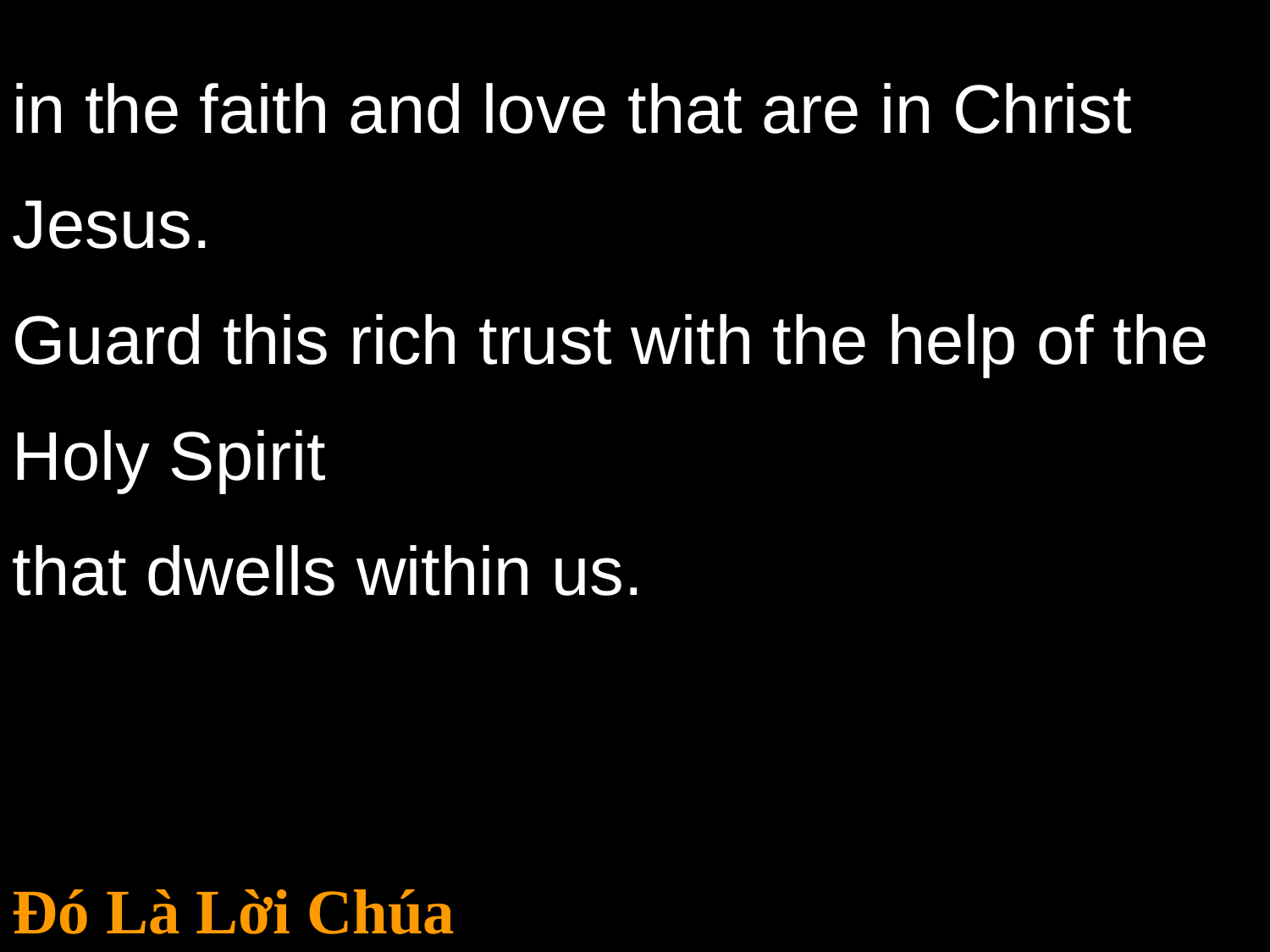

in the faith and love that are in Christ Jesus.
Guard this rich trust with the help of the Holy Spirit
that dwells within us.

Đó Là Lời Chúa